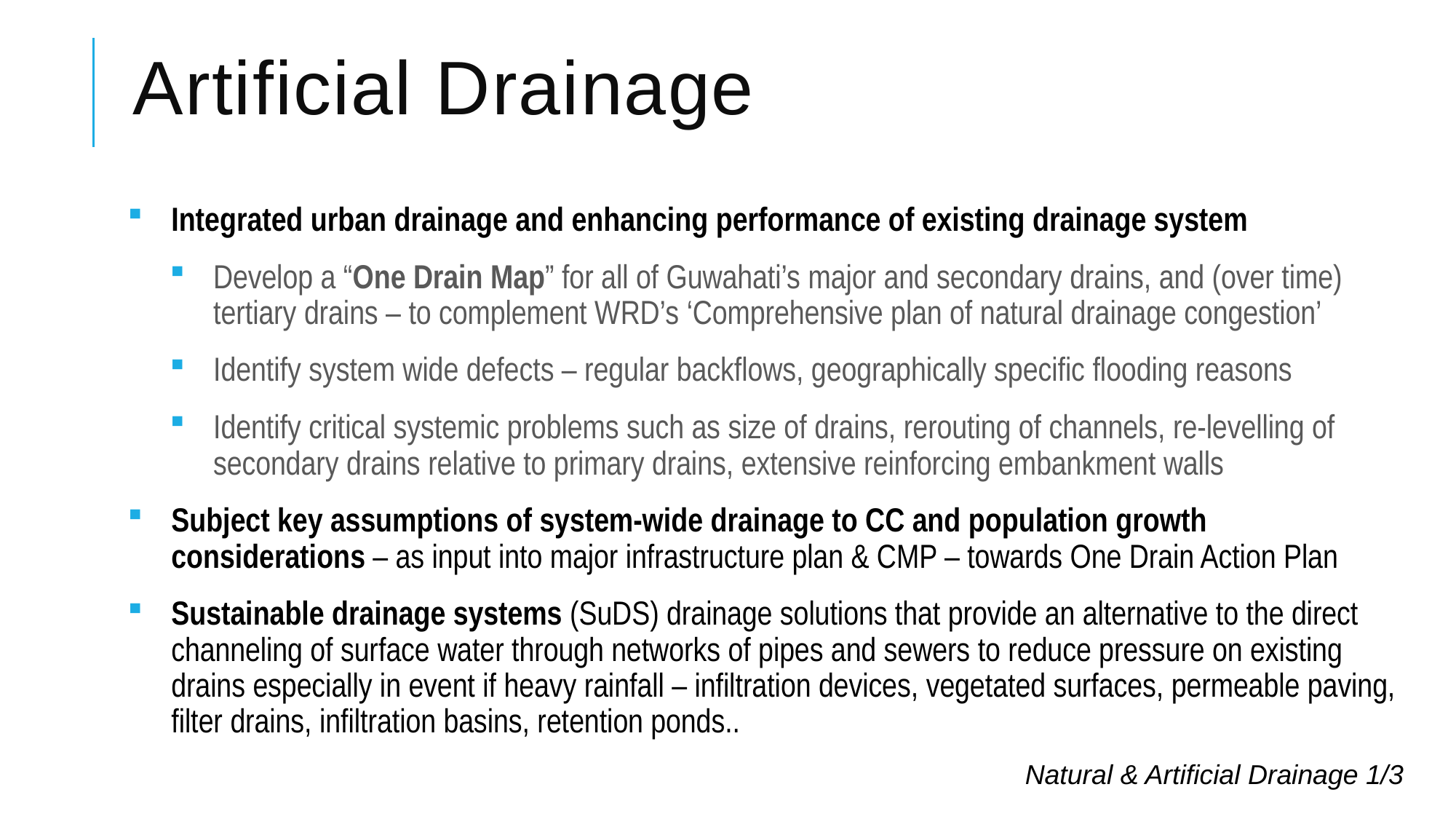

# Artificial Drainage
Integrated urban drainage and enhancing performance of existing drainage system
Develop a “One Drain Map” for all of Guwahati’s major and secondary drains, and (over time) tertiary drains – to complement WRD’s ‘Comprehensive plan of natural drainage congestion’
Identify system wide defects – regular backflows, geographically specific flooding reasons
Identify critical systemic problems such as size of drains, rerouting of channels, re-levelling of secondary drains relative to primary drains, extensive reinforcing embankment walls
Subject key assumptions of system‐wide drainage to CC and population growth considerations – as input into major infrastructure plan & CMP – towards One Drain Action Plan
Sustainable drainage systems (SuDS) drainage solutions that provide an alternative to the direct channeling of surface water through networks of pipes and sewers to reduce pressure on existing drains especially in event if heavy rainfall – infiltration devices, vegetated surfaces, permeable paving, filter drains, infiltration basins, retention ponds..
Natural & Artificial Drainage 1/3